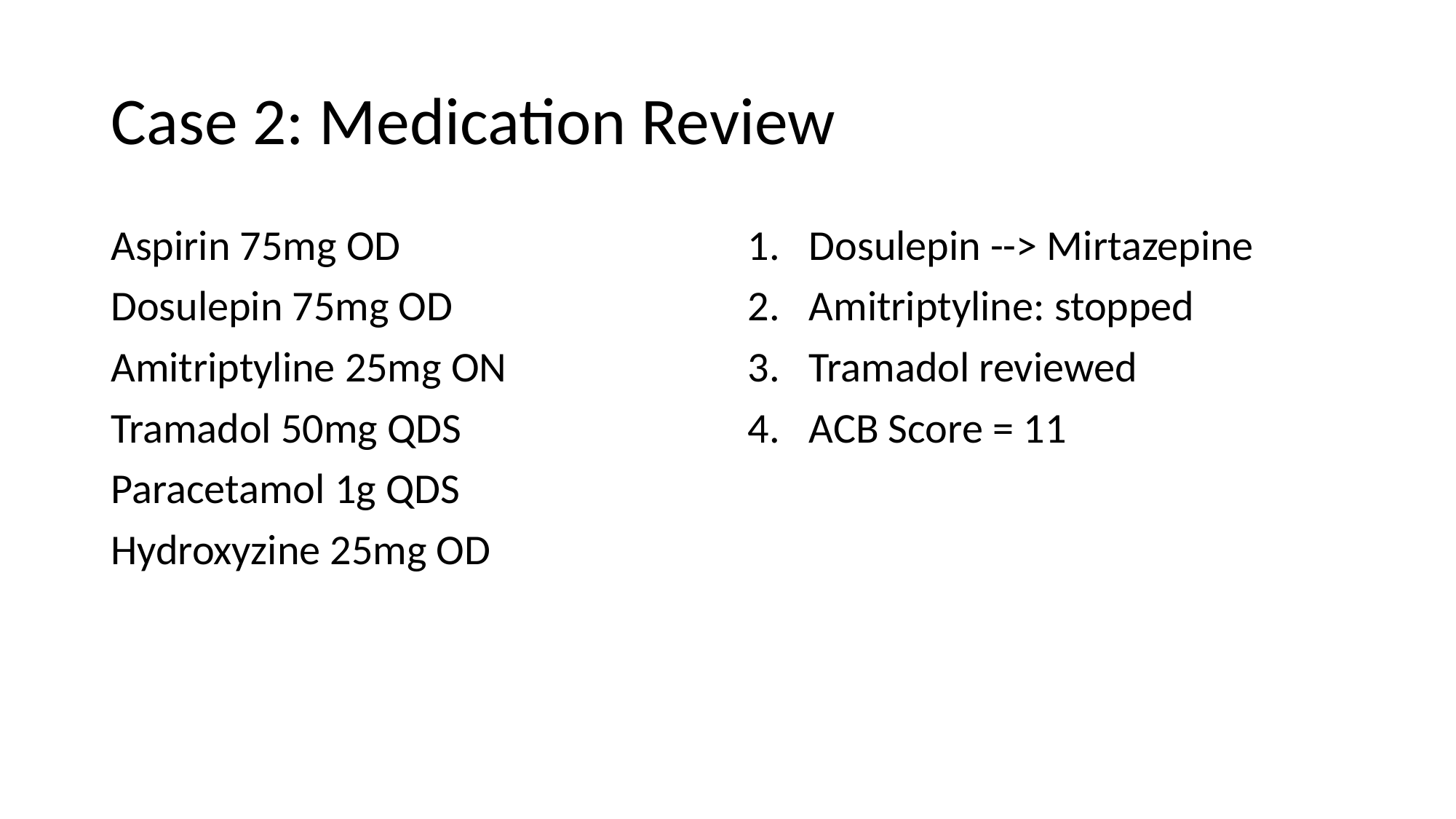

# Case 2: Medication Review
Aspirin 75mg OD
Dosulepin 75mg OD
Amitriptyline 25mg ON
Tramadol 50mg QDS
Paracetamol 1g QDS
Hydroxyzine 25mg OD
Dosulepin --> Mirtazepine
Amitriptyline: stopped
Tramadol reviewed
ACB Score = 11